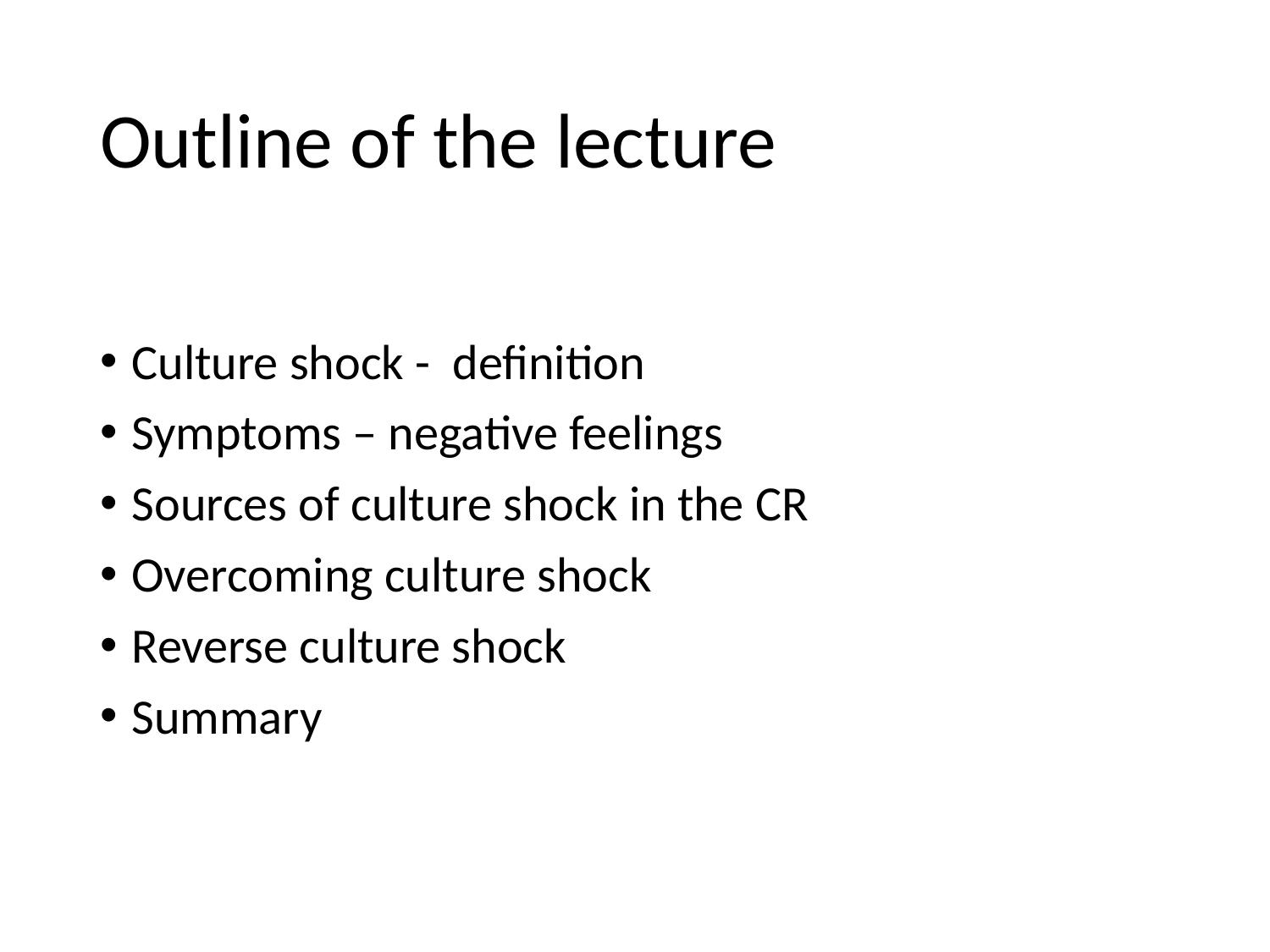

# Outline of the lecture

Culture shock -  definition
Symptoms – negative feelings
Sources of culture shock in the CR
Overcoming culture shock
Reverse culture shock
Summary